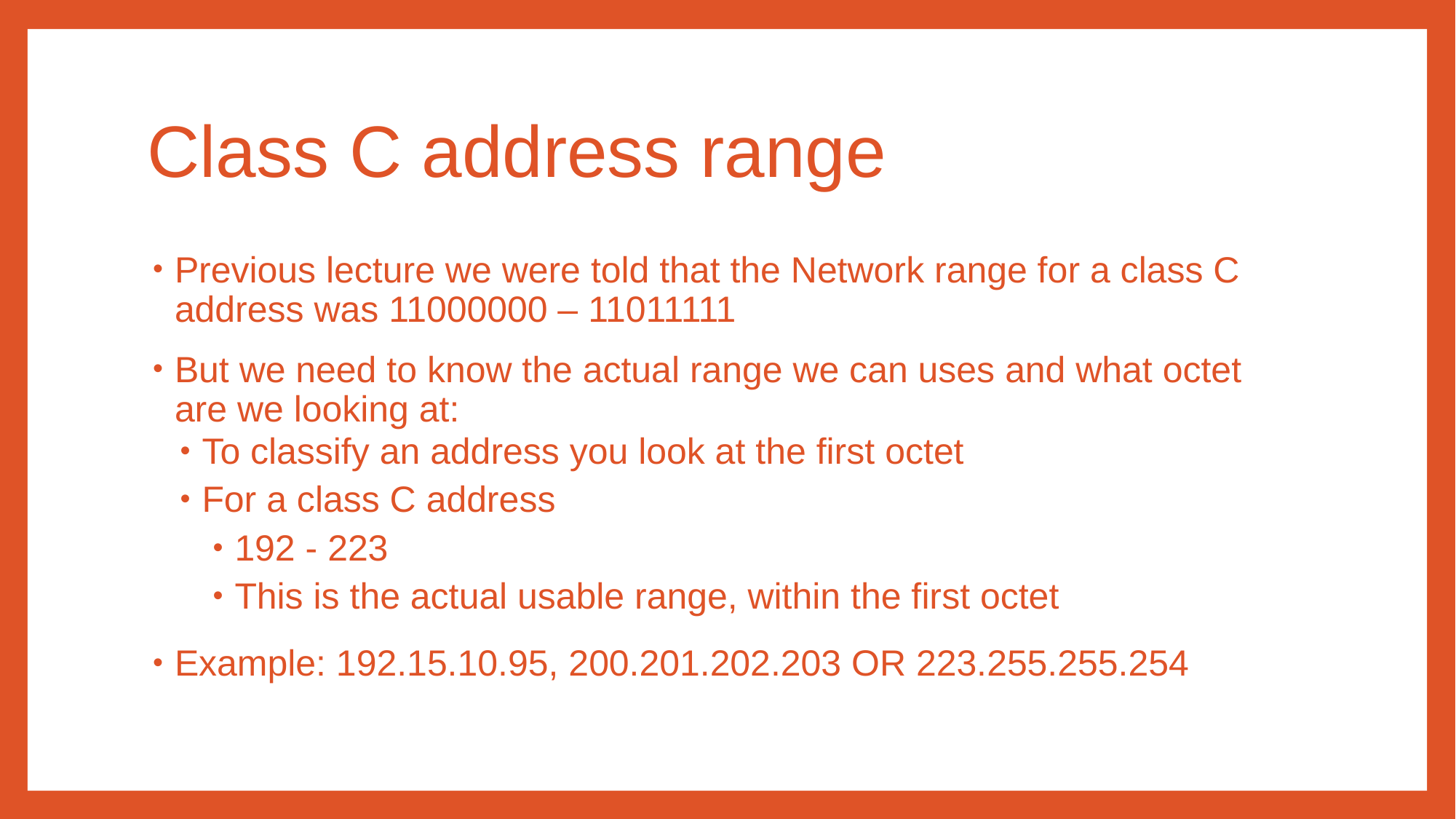

# Class C address range
Previous lecture we were told that the Network range for a class C address was 11000000 – 11011111
But we need to know the actual range we can uses and what octet are we looking at:
To classify an address you look at the first octet
For a class C address
192 - 223
This is the actual usable range, within the first octet
Example: 192.15.10.95, 200.201.202.203 OR 223.255.255.254